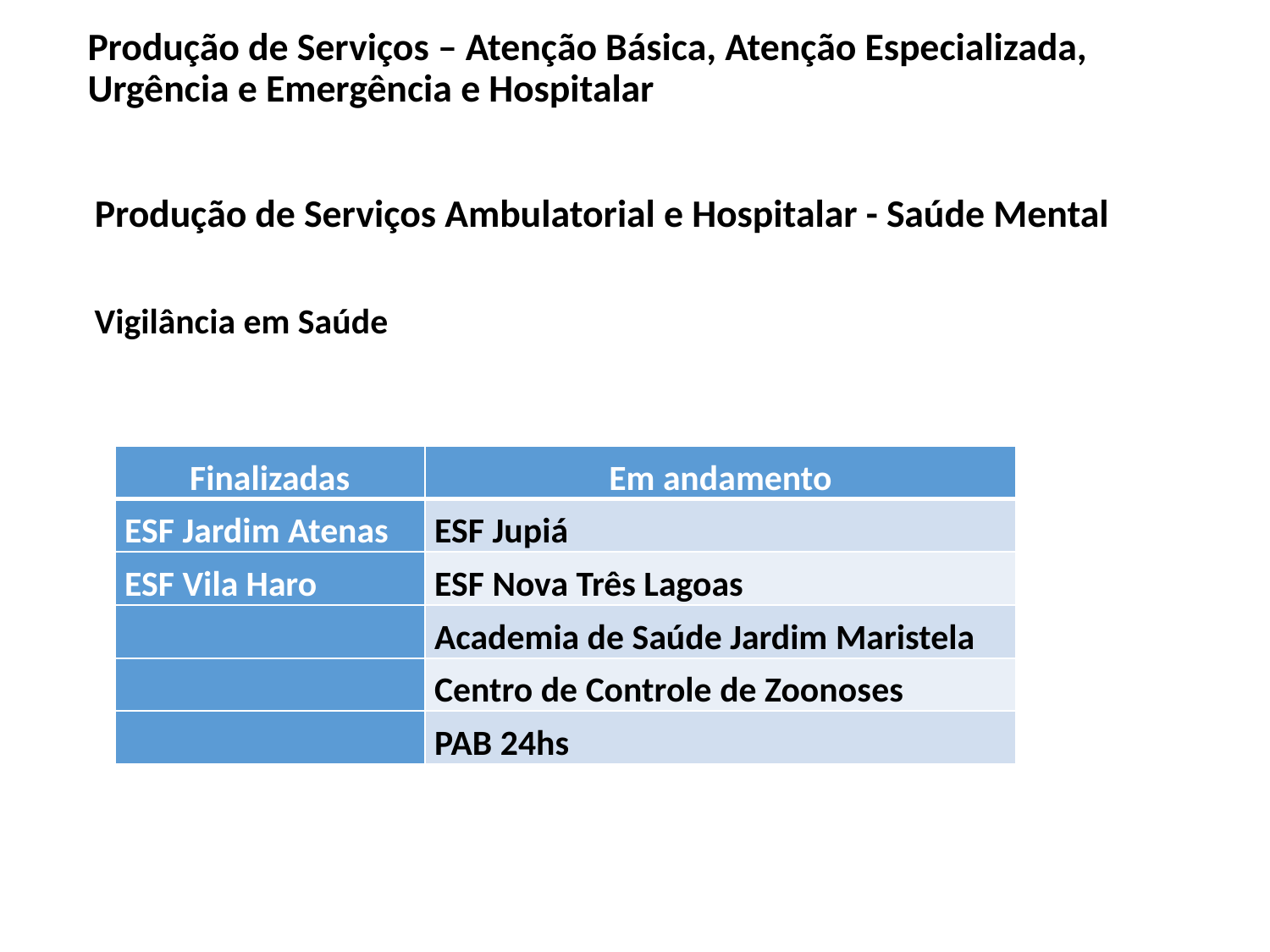

# Produção de Serviços – Atenção Básica, Atenção Especializada, Urgência e Emergência e Hospitalar
Produção de Serviços Ambulatorial e Hospitalar - Saúde Mental
Vigilância em Saúde
| Finalizadas | Em andamento |
| --- | --- |
| ESF Jardim Atenas | ESF Jupiá |
| ESF Vila Haro | ESF Nova Três Lagoas |
|  | Academia de Saúde Jardim Maristela |
|  | Centro de Controle de Zoonoses |
|  | PAB 24hs |